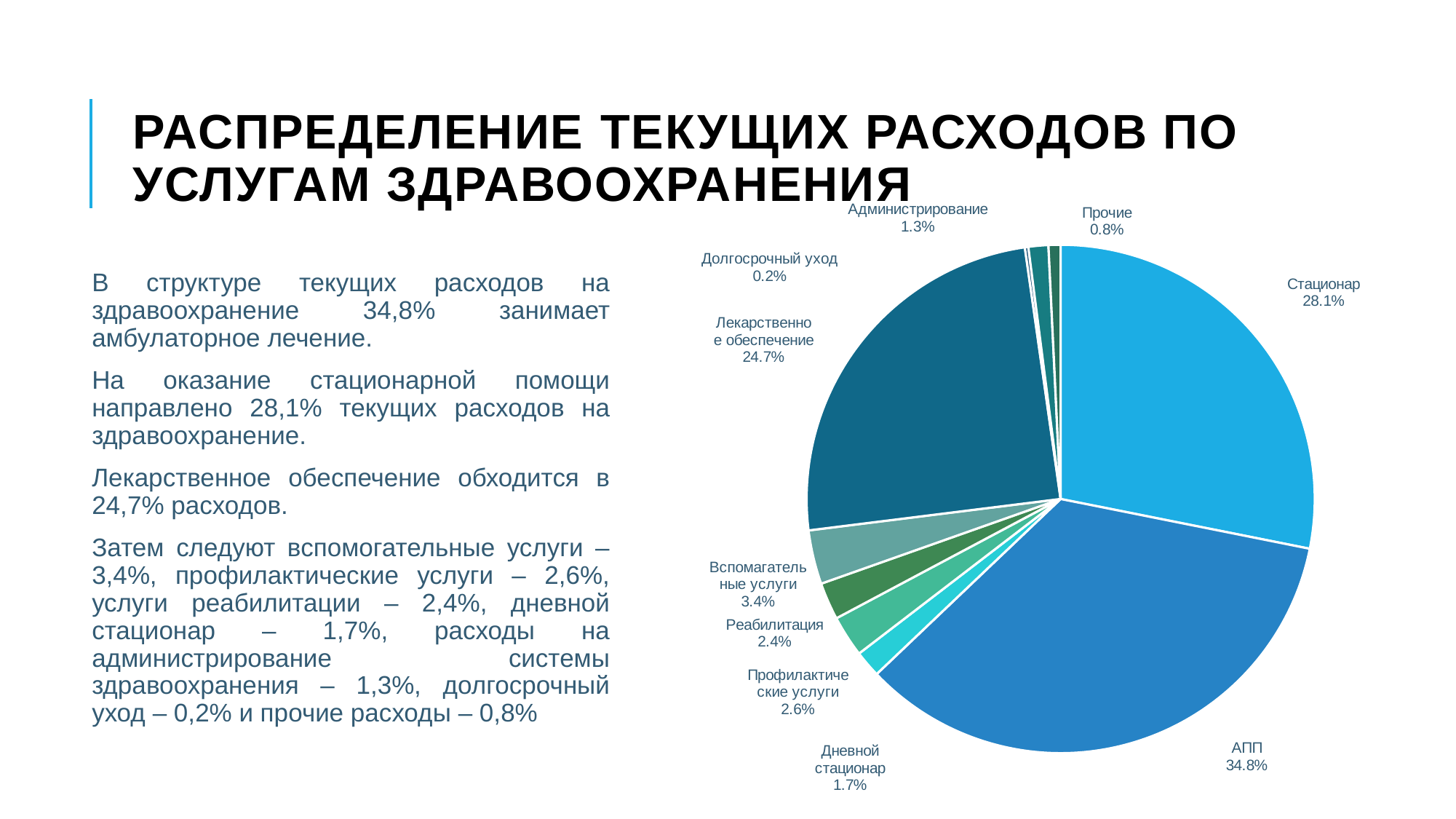

# Распределение текущих расходов по Услугам здравоохранения

### Chart

| Category |  |
|---|---|
| Стационар | 0.28138323190414966 |
| АПП | 0.3475817993793195 |
| Дневной стационар | 0.016973781808670912 |
| Профилактические услуги | 0.026254451583727845 |
| Реабилитация | 0.023703541692675023 |
| Вспомагательные услуги | 0.03431443253675589 |
| Лекарственное обеспечение | 0.2472311718291642 |
| Долгосрочный уход | 0.0022012100084682195 |
| Администрирование | 0.012647929579499369 |
| Прочие | 0.00770844967756933 |
В структуре текущих расходов на здравоохранение 34,8% занимает амбулаторное лечение.
На оказание стационарной помощи направлено 28,1% текущих расходов на здравоохранение.
Лекарственное обеспечение обходится в 24,7% расходов.
Затем следуют вспомогательные услуги – 3,4%, профилактические услуги – 2,6%, услуги реабилитации – 2,4%, дневной стационар – 1,7%, расходы на администрирование системы здравоохранения – 1,3%, долгосрочный уход – 0,2% и прочие расходы – 0,8%